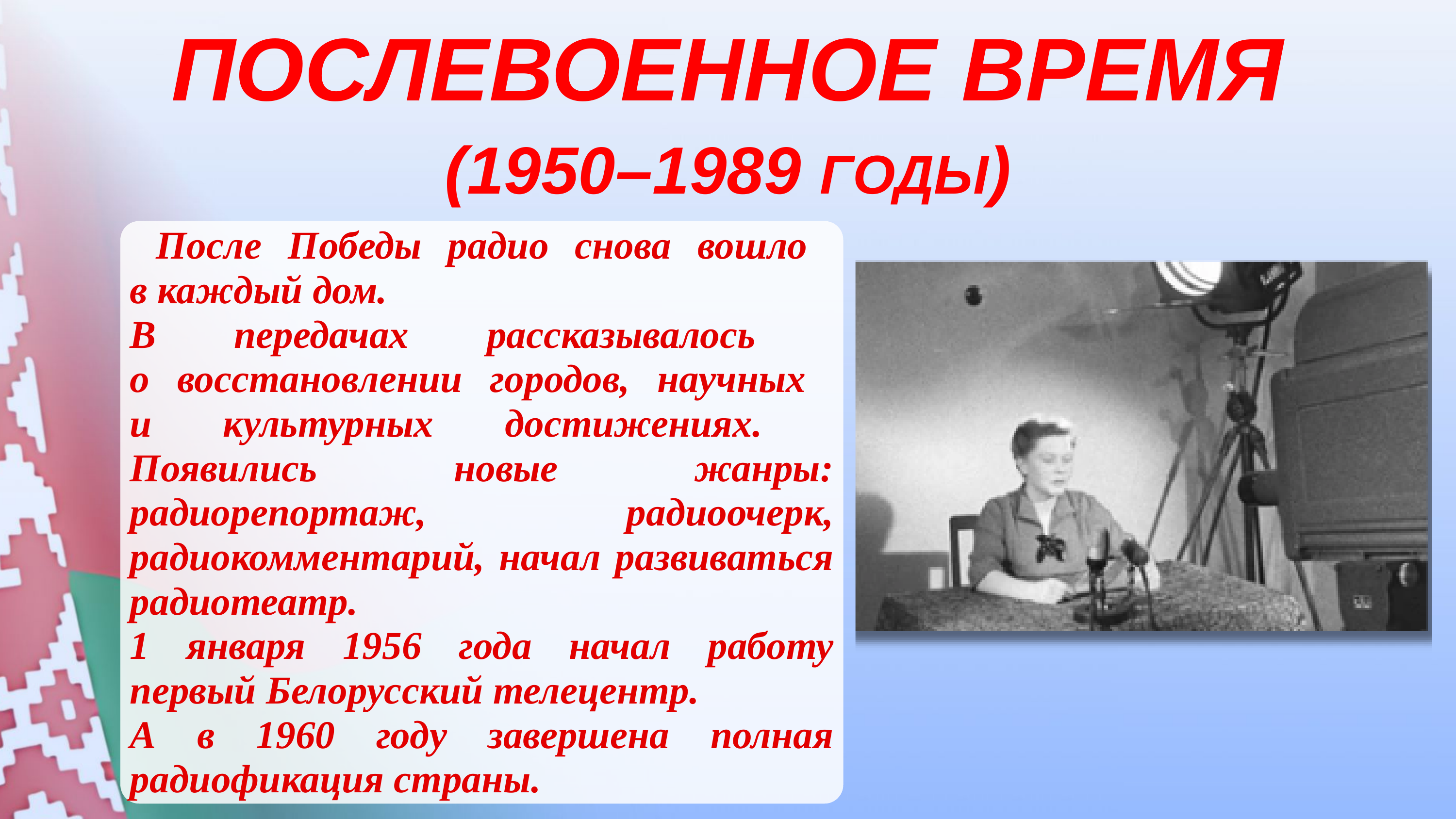

ПОСЛЕВОЕННОЕ ВРЕМЯ
(1950–1989 ГОДЫ)

 После Победы радио снова вошло
в каждый дом.
В передачах рассказывалось
о восстановлении городов, научных
и культурных достижениях.
Появились новые жанры: радиорепортаж, радиоочерк, радиокомментарий, начал развиваться радиотеатр.
1 января 1956 года начал работу первый Белорусский телецентр.
А в 1960 году завершена полная радиофикация страны.